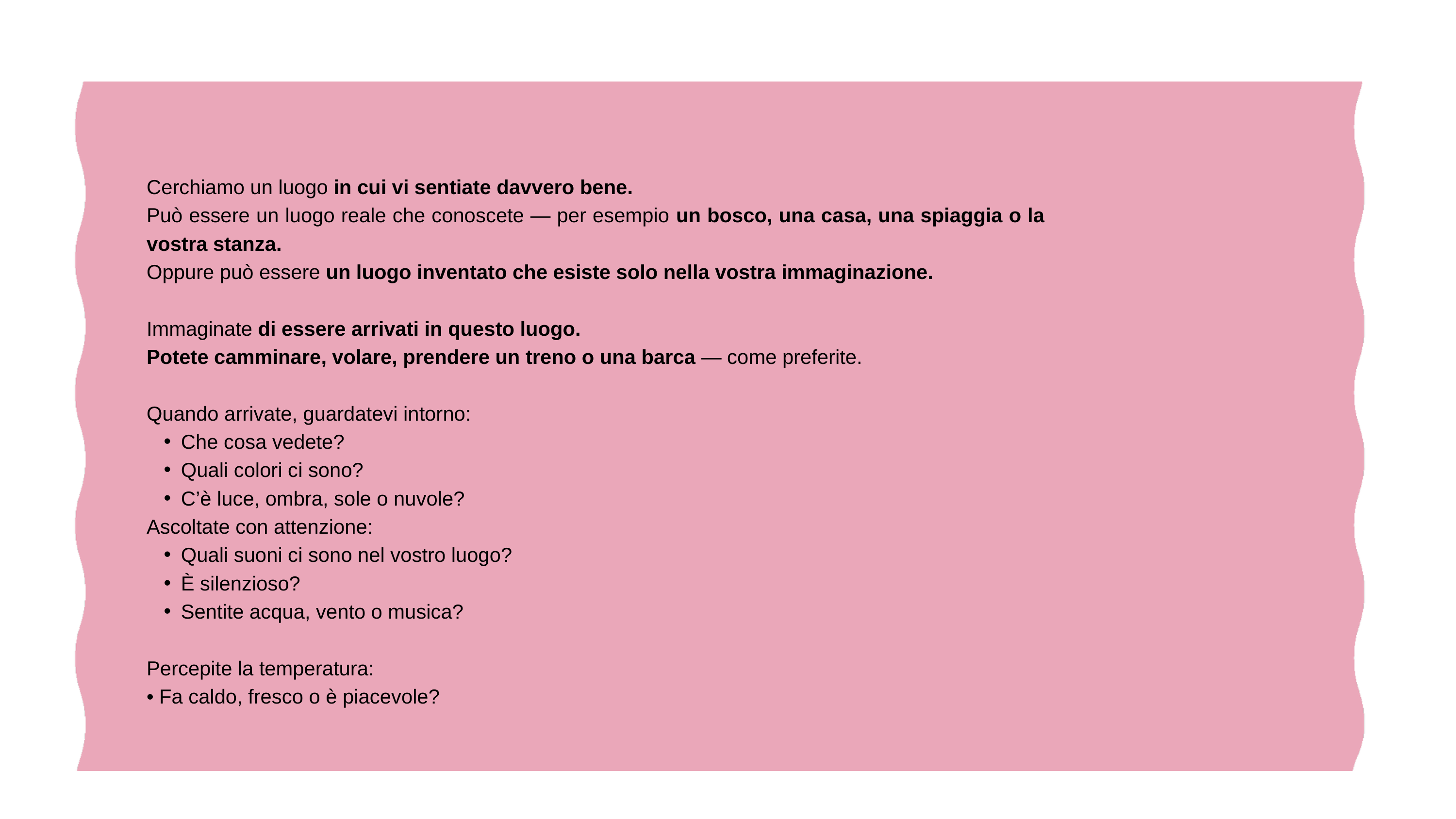

Cerchiamo un luogo in cui vi sentiate davvero bene.
Può essere un luogo reale che conoscete — per esempio un bosco, una casa, una spiaggia o la vostra stanza.
Oppure può essere un luogo inventato che esiste solo nella vostra immaginazione.

Immaginate di essere arrivati in questo luogo.
Potete camminare, volare, prendere un treno o una barca — come preferite.

Quando arrivate, guardatevi intorno:
Che cosa vedete?
Quali colori ci sono?
C’è luce, ombra, sole o nuvole?
Ascoltate con attenzione:
Quali suoni ci sono nel vostro luogo?
È silenzioso?
Sentite acqua, vento o musica?

Percepite la temperatura:
• Fa caldo, fresco o è piacevole?